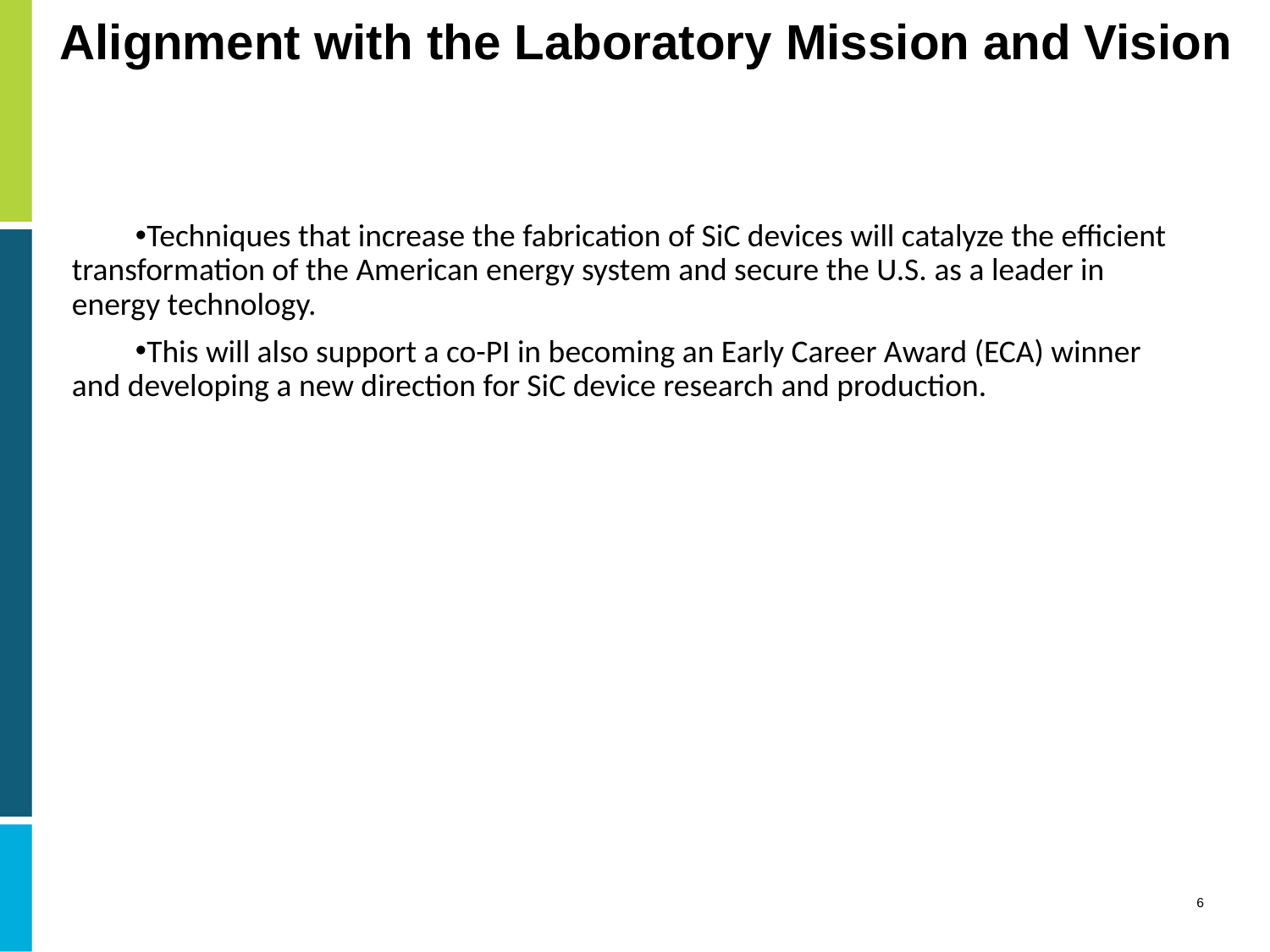

# Alignment with the Laboratory Mission and Vision
Techniques that increase the fabrication of SiC devices will catalyze the efficient transformation of the American energy system and secure the U.S. as a leader in energy technology.
This will also support a co-PI in becoming an Early Career Award (ECA) winner and developing a new direction for SiC device research and production.
6